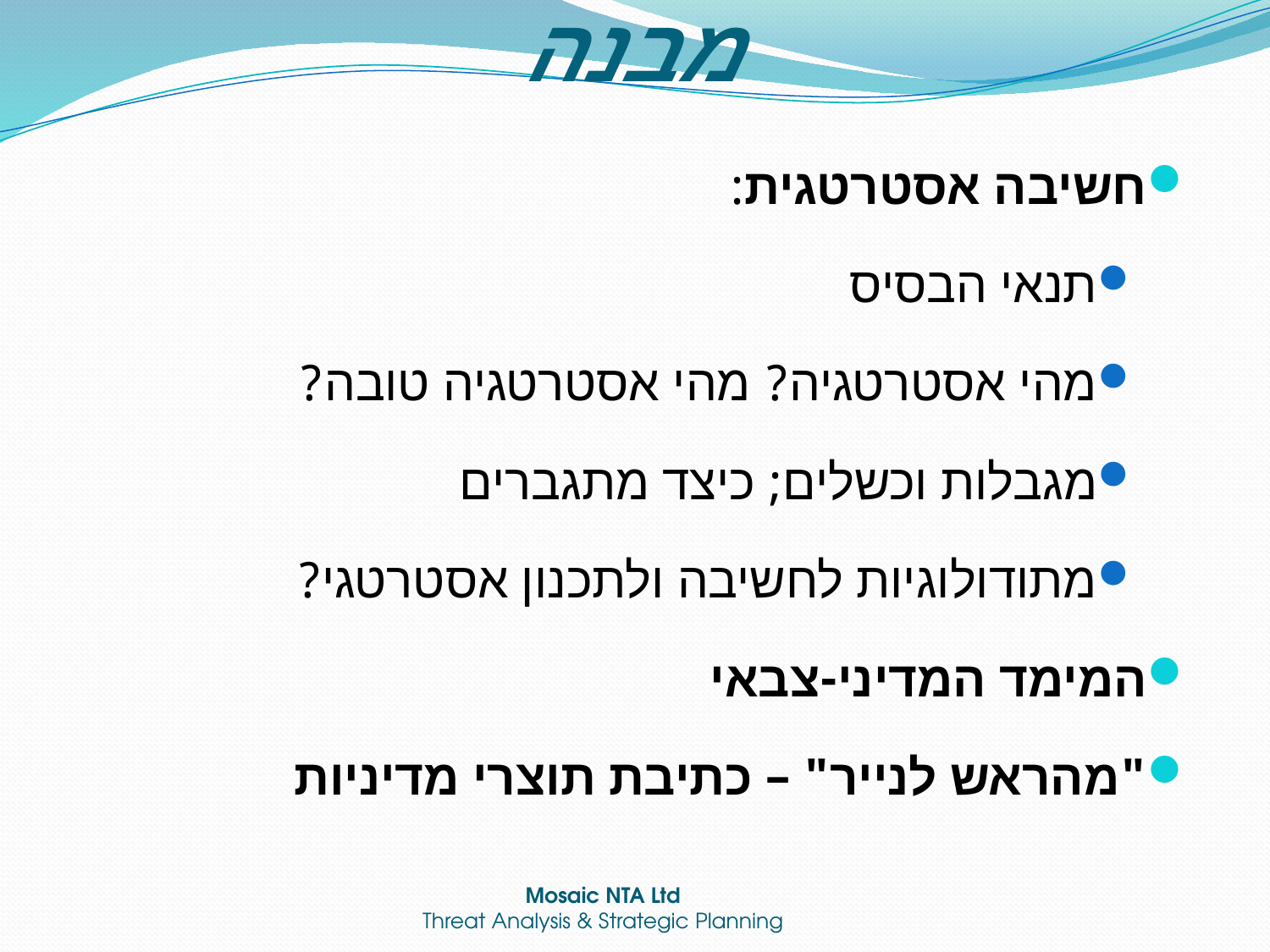

# מבנה
חשיבה אסטרטגית:
תנאי הבסיס
מהי אסטרטגיה? מהי אסטרטגיה טובה?
מגבלות וכשלים; כיצד מתגברים
מתודולוגיות לחשיבה ולתכנון אסטרטגי?
המימד המדיני-צבאי
"מהראש לנייר" – כתיבת תוצרי מדיניות

Mosaic NTA Ltd
Threat Analysis & Strategic Planning